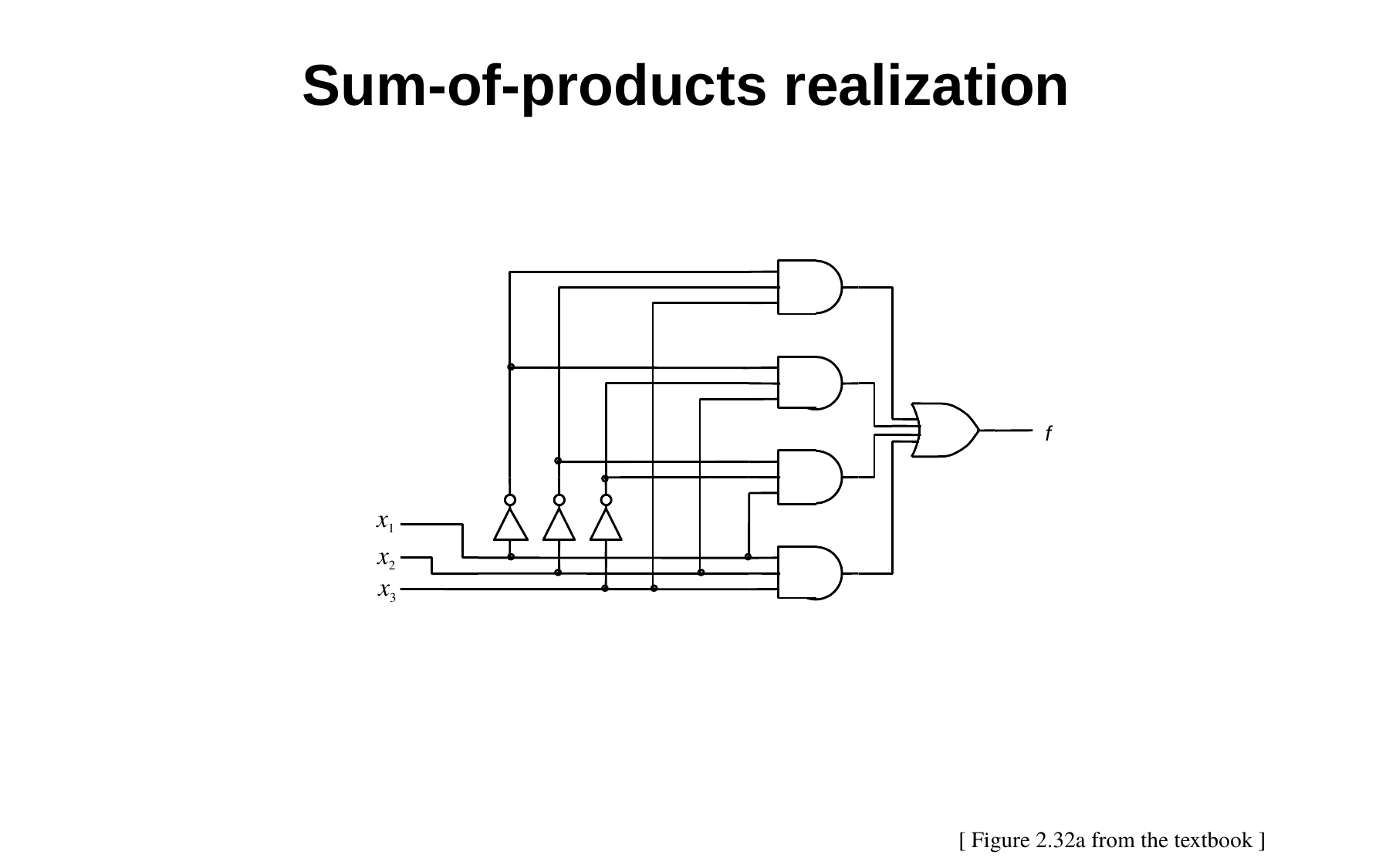

# Sum-of-products realization

f

x1

x2

x3

[ Figure 2.32a from the textbook ]